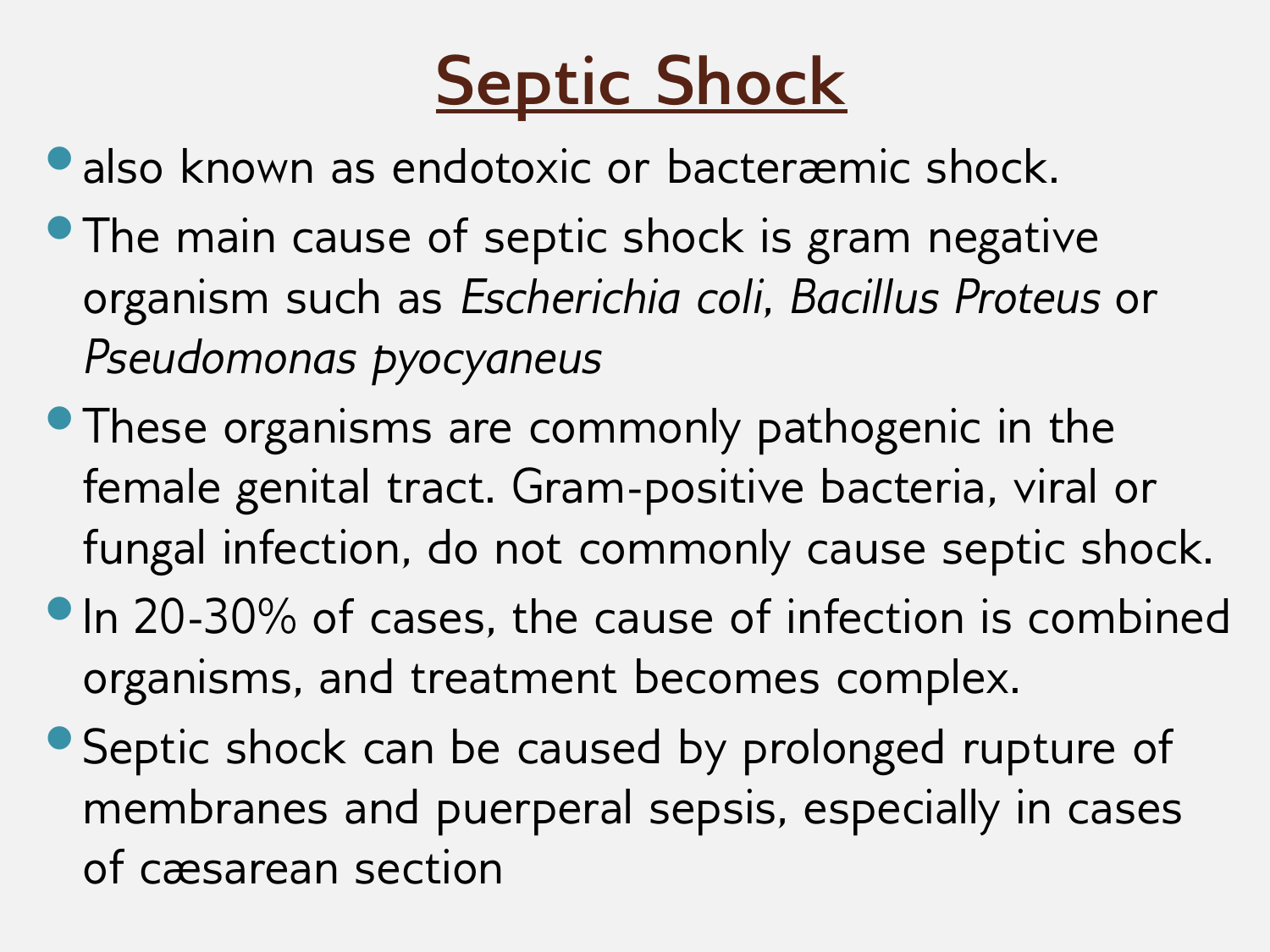

# Septic Shock
also known as endotoxic or bacteraemic shock.
The main cause of septic shock is gram negative organism such as Escherichia coli, Bacillus Proteus or Pseudomonas pyocyaneus
These organisms are commonly pathogenic in the female genital tract. Gram-positive bacteria, viral or fungal infection, do not commonly cause septic shock.
In 20-30% of cases, the cause of infection is combined organisms, and treatment becomes complex.
Septic shock can be caused by prolonged rupture of membranes and puerperal sepsis, especially in cases of caesarean section